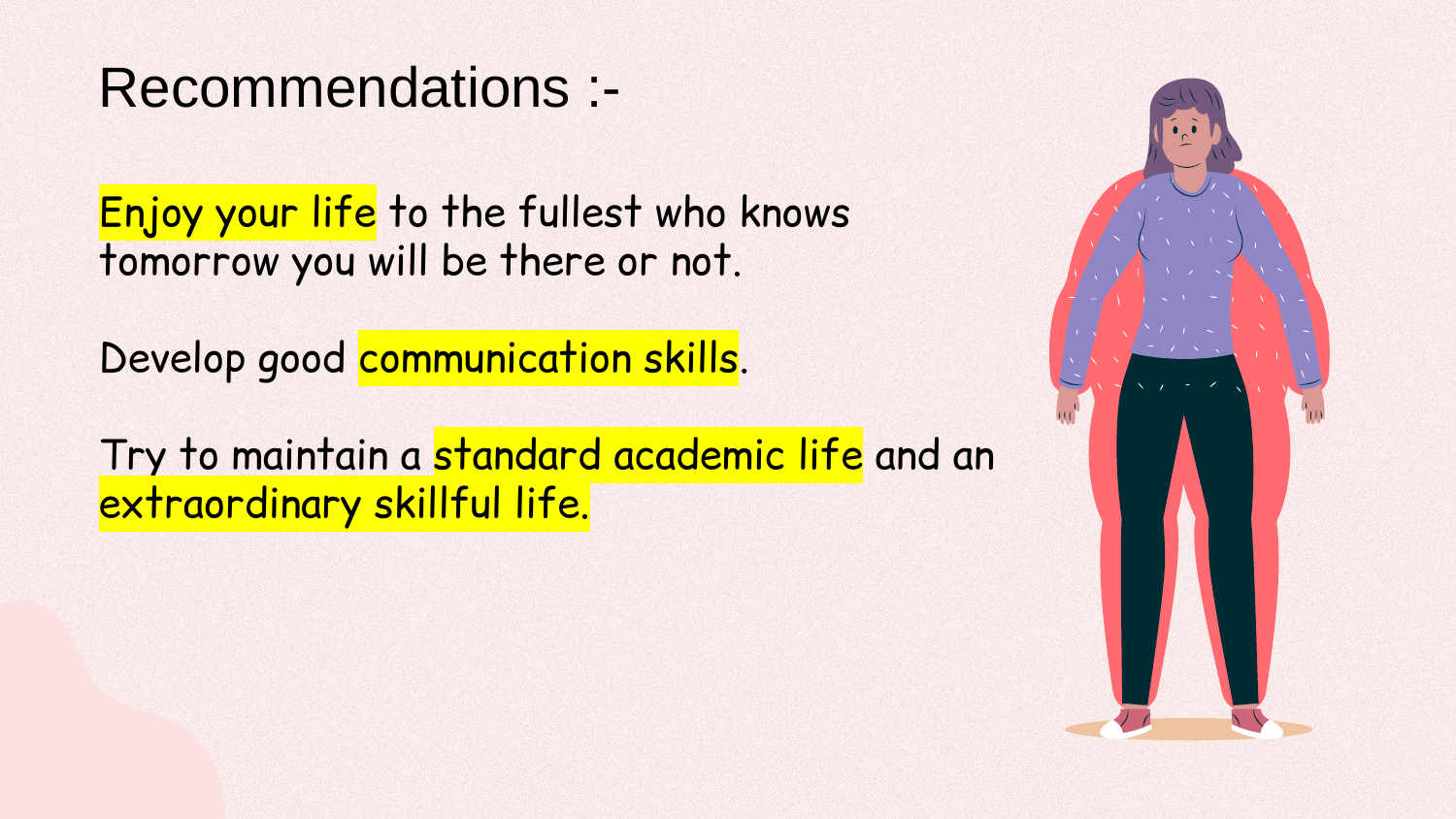

# Recommendations :- Enjoy your life to the fullest who knows tomorrow you will be there or not. Develop good communication skills. Try to maintain a standard academic life and an extraordinary skillful life.